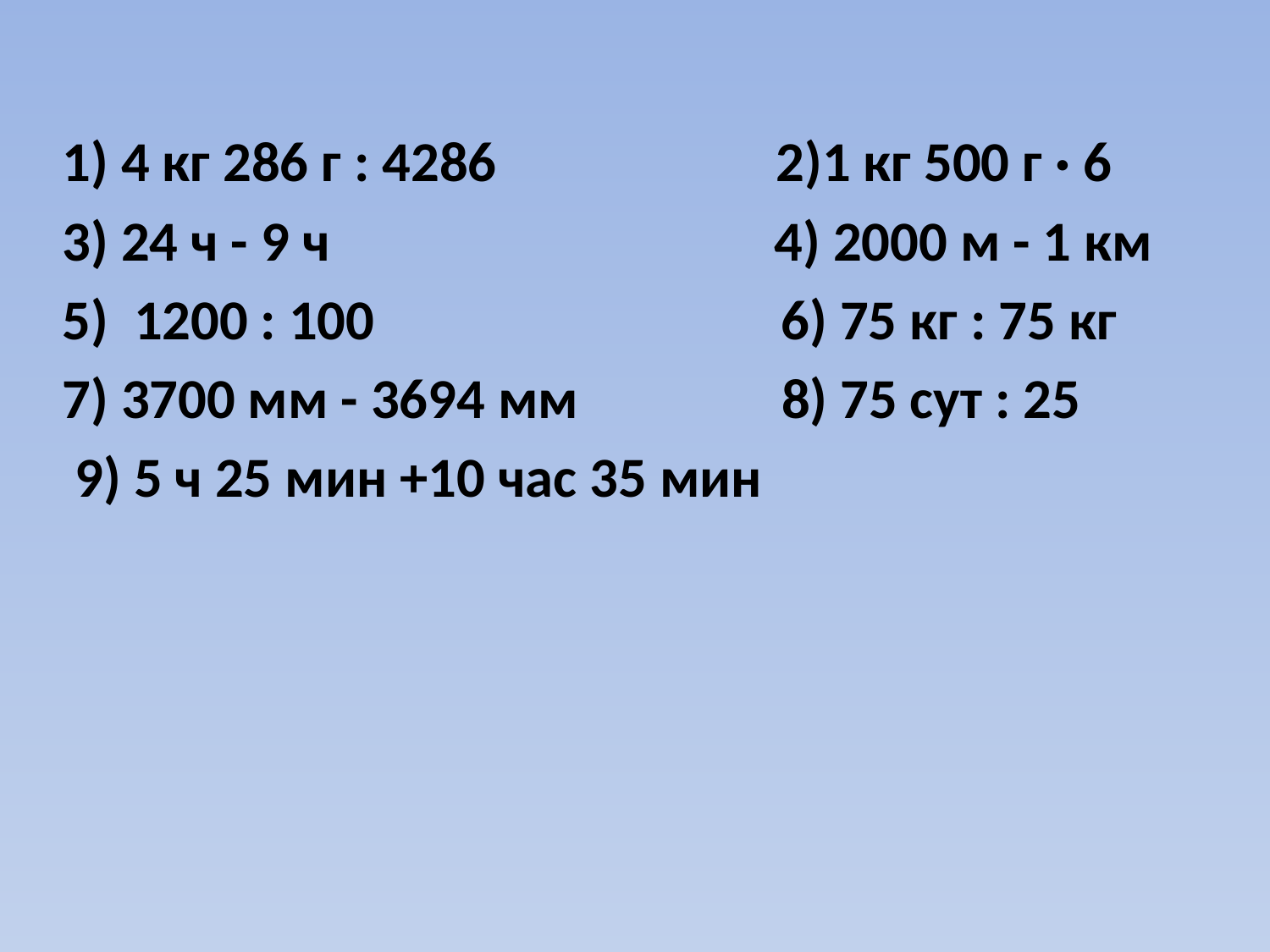

1) 4 кг 286 г : 4286                      2)1 кг 500 г · 6
3) 24 ч - 9 ч                                   4) 2000 м - 1 км
5)  1200 : 100                                6) 75 кг : 75 кг
7) 3700 мм - 3694 мм                8) 75 сут : 25
 9) 5 ч 25 мин +10 час 35 мин